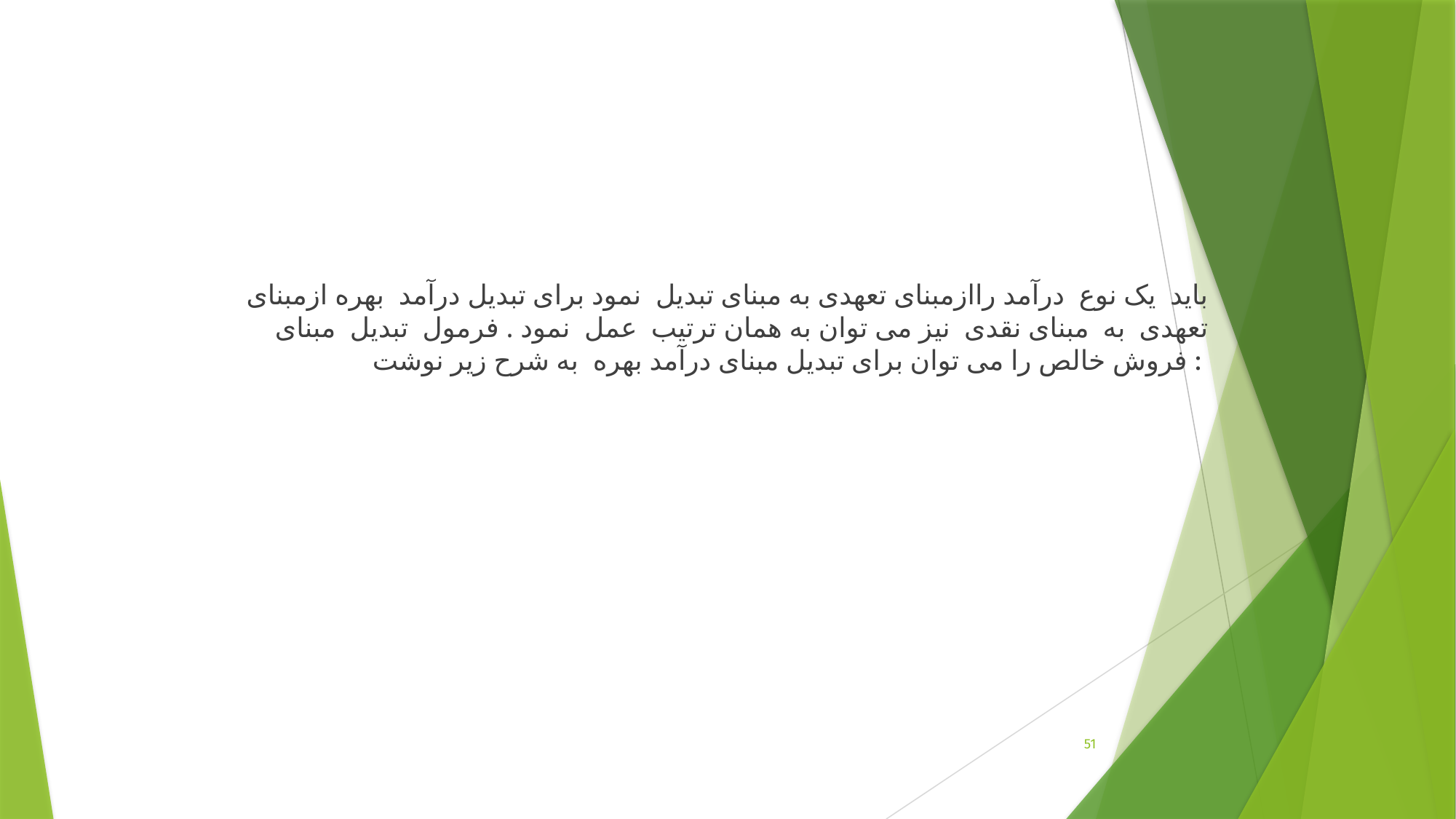

باید  یک نوع  درآمد راازمبنای تعهدی به مبنای تبدیل  نمود برای تبديل درآمد  بهره ازمبنای تعهدی  به  مبنای نقدی  نيز می توان به همان ترتيب  عمل  نمود . فرمول  تبديل  مبنای فروش خالص را می توان برای تبديل مبنای درآمد بهره  به شرح زير نوشت :
51